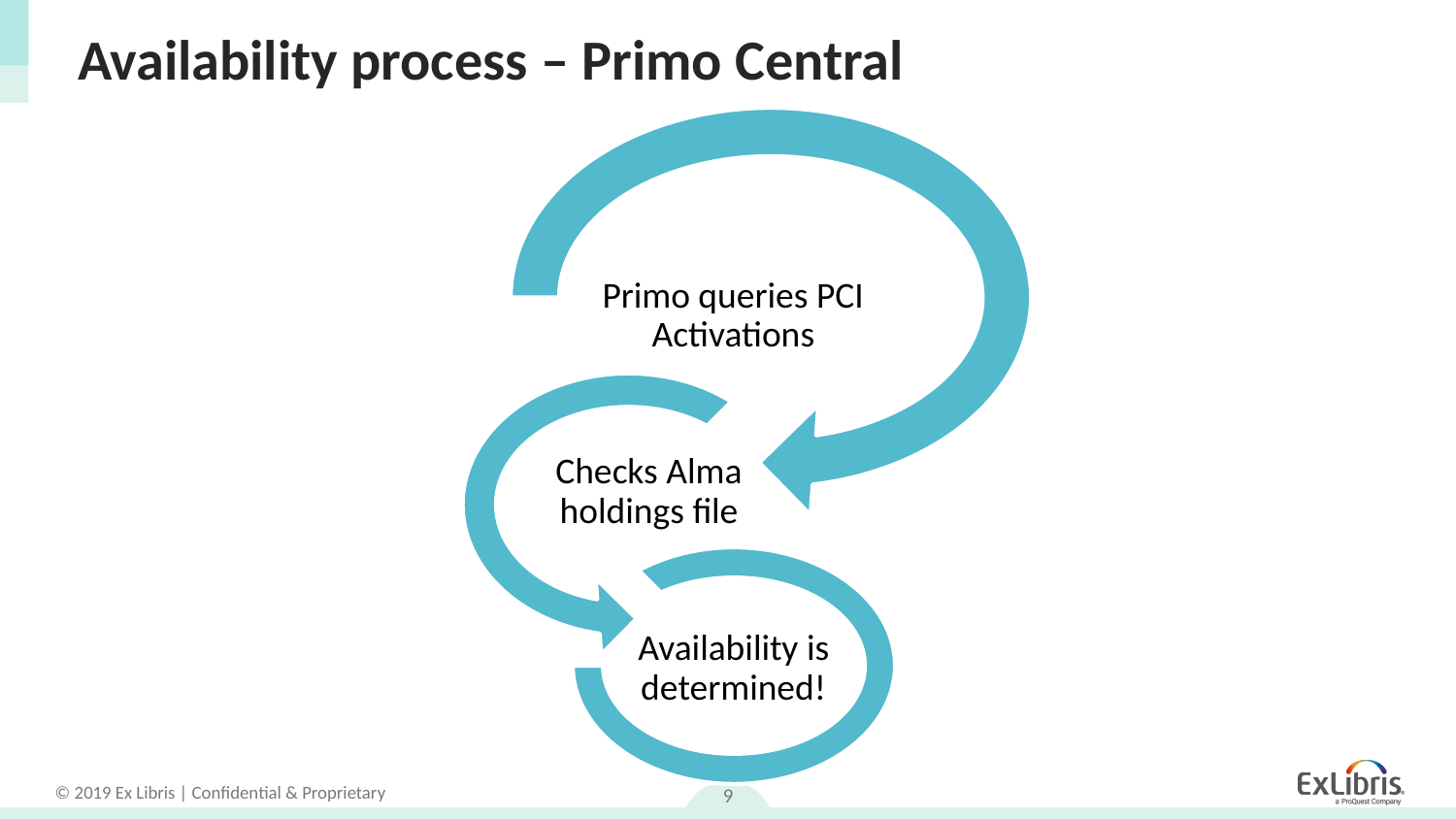

# Availability process – Primo Central
Primo queries PCI Activations
Checks Alma holdings file
Availability is determined!
9